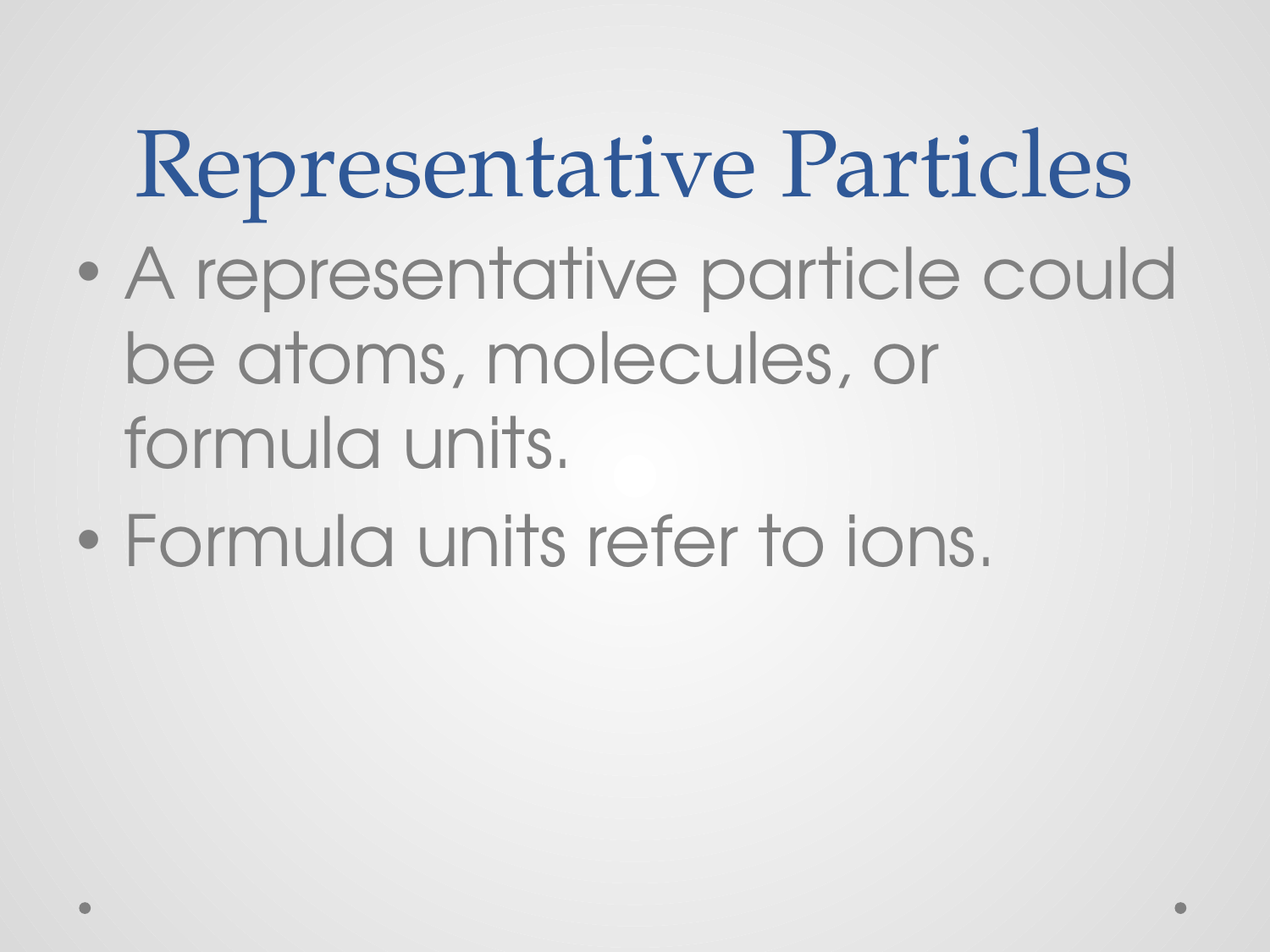

# Representative Particles
A representative particle could be atoms, molecules, or formula units.
Formula units refer to ions.